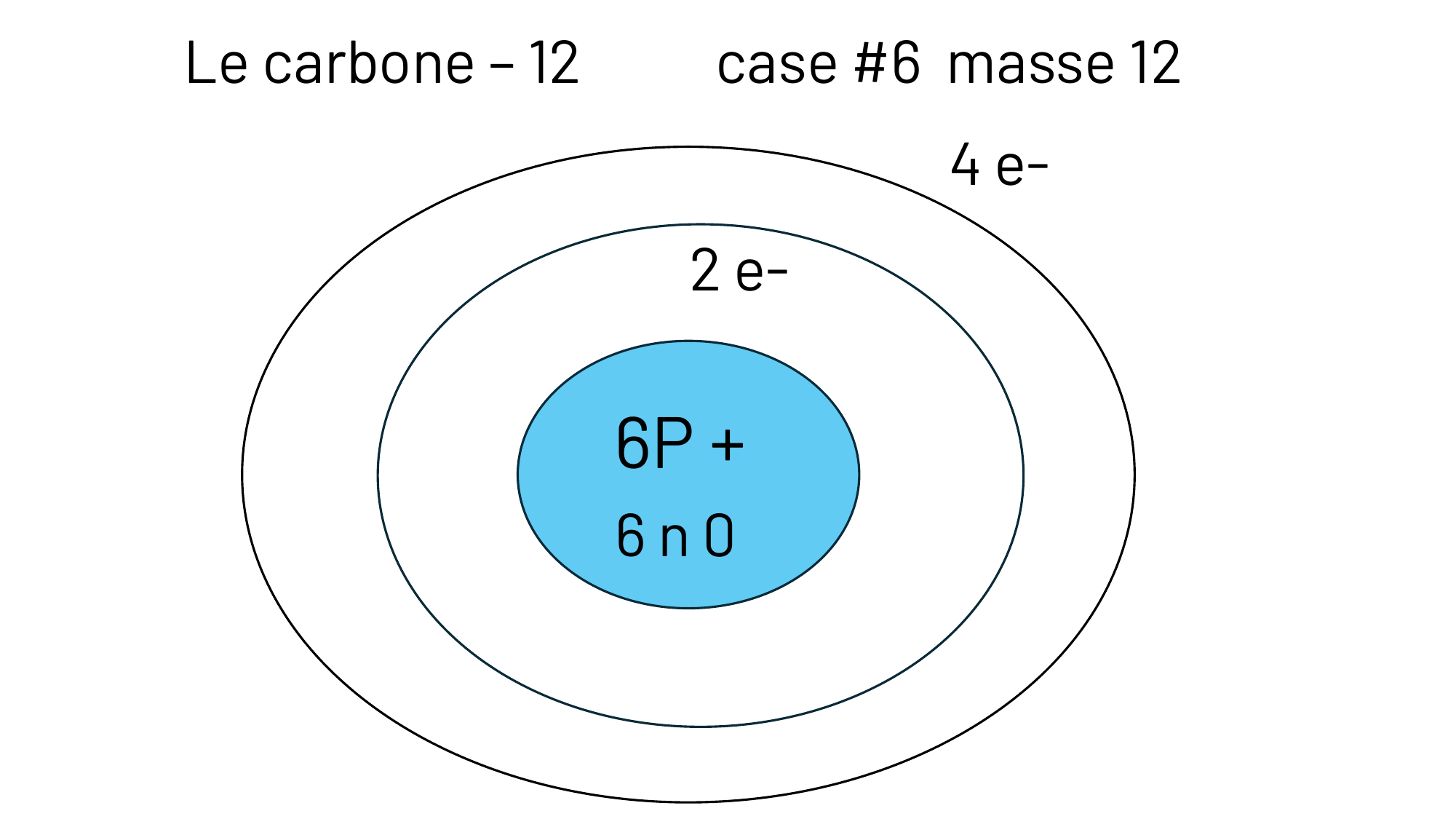

Le carbone – 12           case #6  masse 12
4 e-

2 e-

6P +
6 n 0